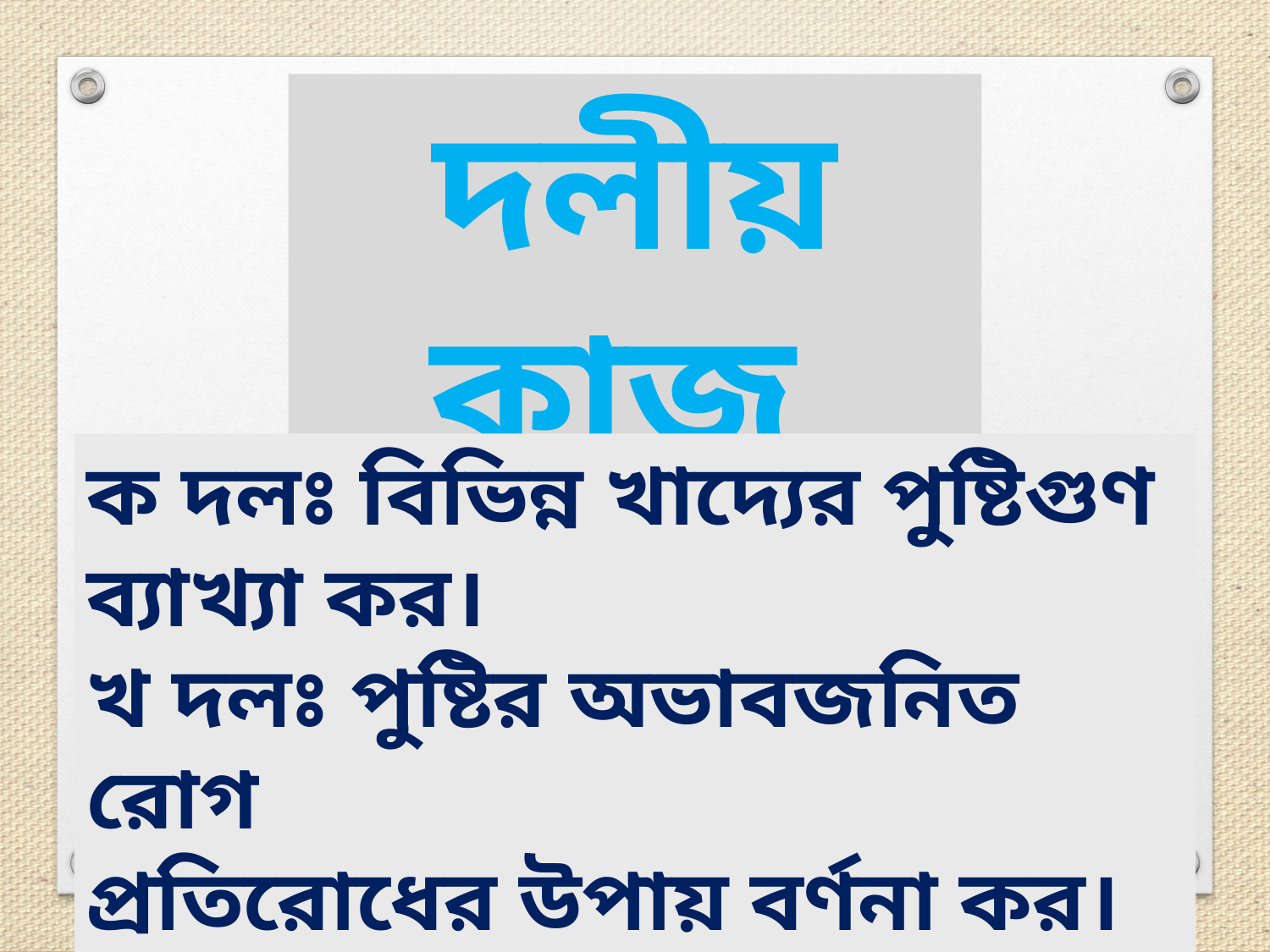

দলীয় কাজ
ক দলঃ বিভিন্ন খাদ্যের পুষ্টিগুণ ব্যাখ্যা কর।
খ দলঃ পুষ্টির অভাবজনিত রোগ
প্রতিরোধের উপায় বর্ণনা কর।